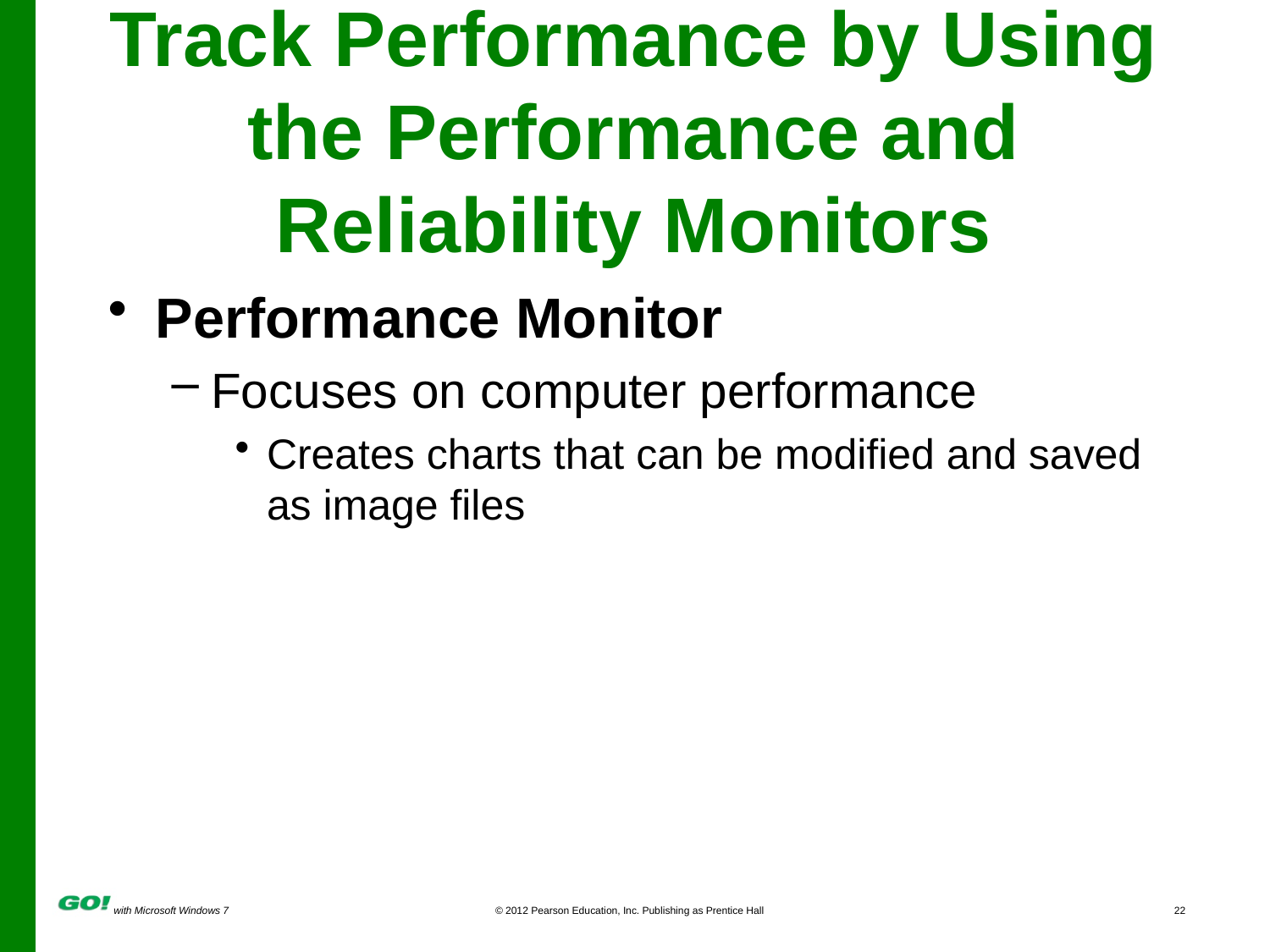

# Track Performance by Using the Performance and Reliability Monitors
Performance Monitor
Focuses on computer performance
Creates charts that can be modified and saved as image files